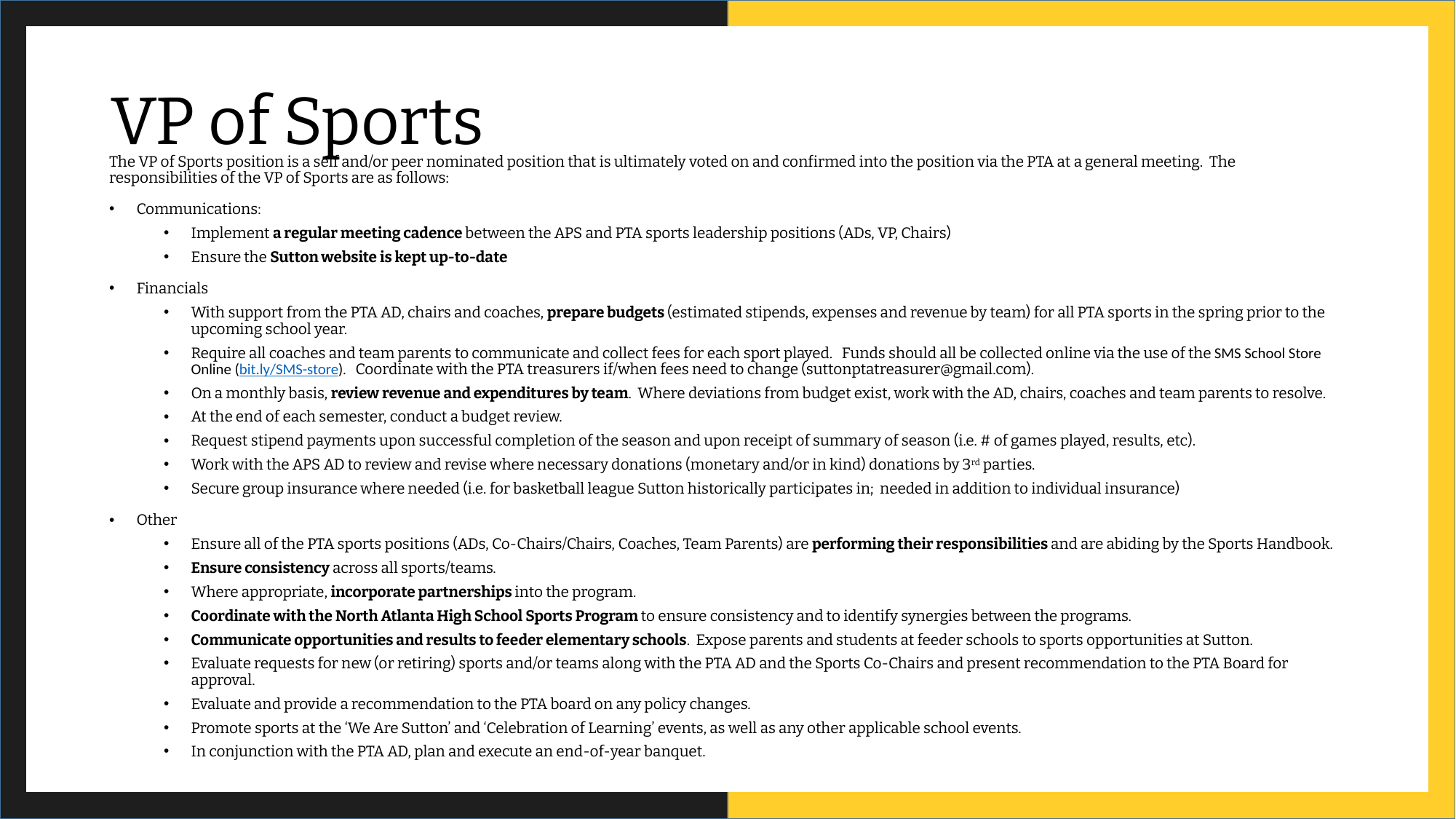

# VP of Sports
The VP of Sports position is a self and/or peer nominated position that is ultimately voted on and confirmed into the position via the PTA at a general meeting.  The responsibilities of the VP of Sports are as follows:
Communications:
Implement a regular meeting cadence between the APS and PTA sports leadership positions (ADs, VP, Chairs)
Ensure the Sutton website is kept up-to-date
Financials
With support from the PTA AD, chairs and coaches, prepare budgets (estimated stipends, expenses and revenue by team) for all PTA sports in the spring prior to the upcoming school year.
Require all coaches and team parents to communicate and collect fees for each sport played.   Funds should all be collected online via the use of the SMS School Store Online (bit.ly/SMS-store).   Coordinate with the PTA treasurers if/when fees need to change (suttonptatreasurer@gmail.com).
On a monthly basis, review revenue and expenditures by team.  Where deviations from budget exist, work with the AD, chairs, coaches and team parents to resolve.
At the end of each semester, conduct a budget review.
Request stipend payments upon successful completion of the season and upon receipt of summary of season (i.e. # of games played, results, etc).
Work with the APS AD to review and revise where necessary donations (monetary and/or in kind) donations by 3rd parties.
Secure group insurance where needed (i.e. for basketball league Sutton historically participates in;  needed in addition to individual insurance)
Other
Ensure all of the PTA sports positions (ADs, Co-Chairs/Chairs, Coaches, Team Parents) are performing their responsibilities and are abiding by the Sports Handbook.
Ensure consistency across all sports/teams.
Where appropriate, incorporate partnerships into the program.
Coordinate with the North Atlanta High School Sports Program to ensure consistency and to identify synergies between the programs.
Communicate opportunities and results to feeder elementary schools.  Expose parents and students at feeder schools to sports opportunities at Sutton.
Evaluate requests for new (or retiring) sports and/or teams along with the PTA AD and the Sports Co-Chairs and present recommendation to the PTA Board for approval.
Evaluate and provide a recommendation to the PTA board on any policy changes.
Promote sports at the ‘We Are Sutton’ and ‘Celebration of Learning’ events, as well as any other applicable school events.
In conjunction with the PTA AD, plan and execute an end-of-year banquet.